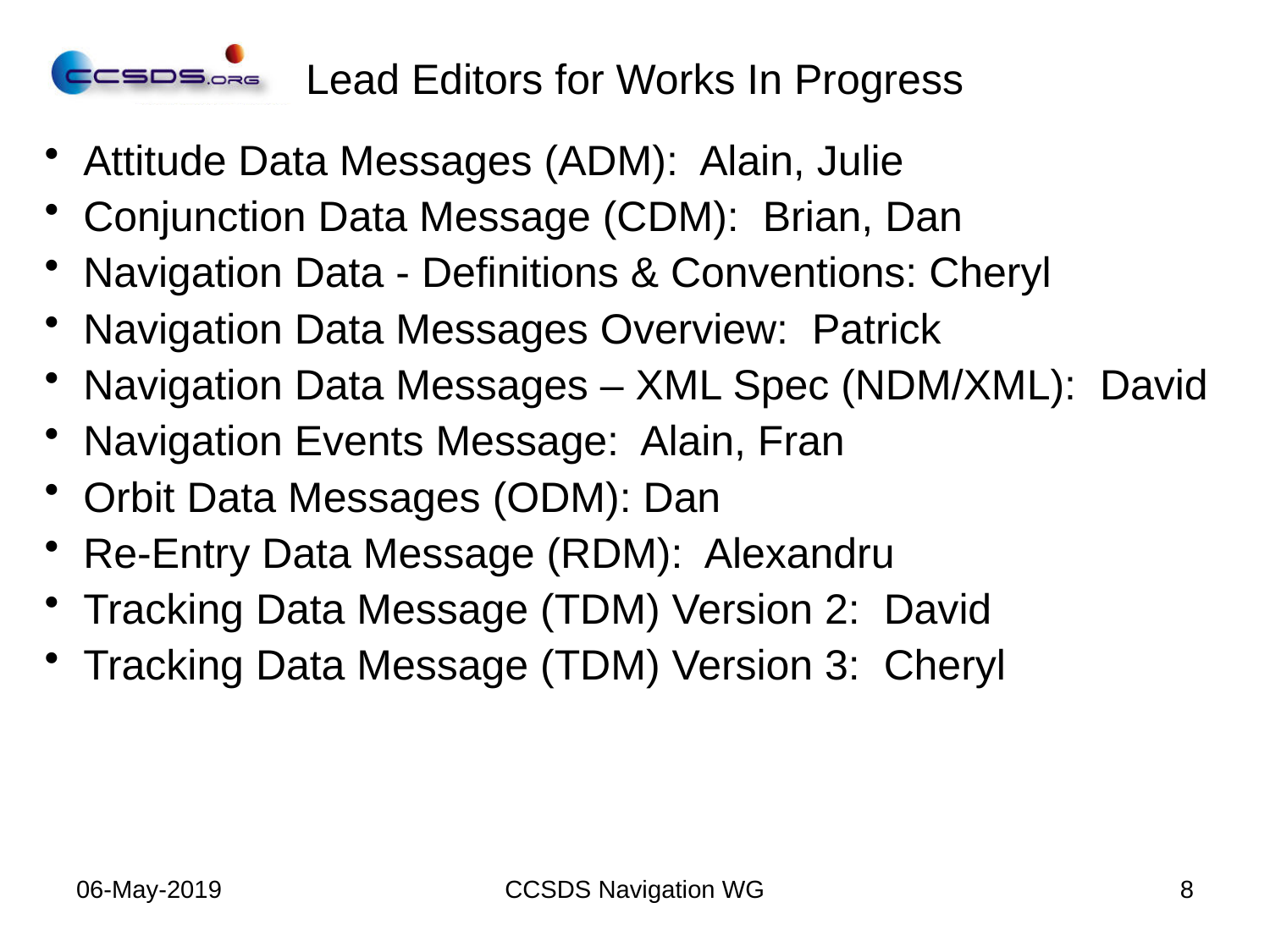

# Lead Editors for Works In Progress
Attitude Data Messages (ADM):  Alain, Julie
Conjunction Data Message (CDM):  Brian, Dan
Navigation Data - Definitions & Conventions: Cheryl
Navigation Data Messages Overview:  Patrick
Navigation Data Messages – XML Spec (NDM/XML):  David
Navigation Events Message:  Alain, Fran
Orbit Data Messages (ODM): Dan
Re-Entry Data Message (RDM):  Alexandru
Tracking Data Message (TDM) Version 2:  David
Tracking Data Message (TDM) Version 3:  Cheryl
06-May-2019

CCSDS Navigation WG
8